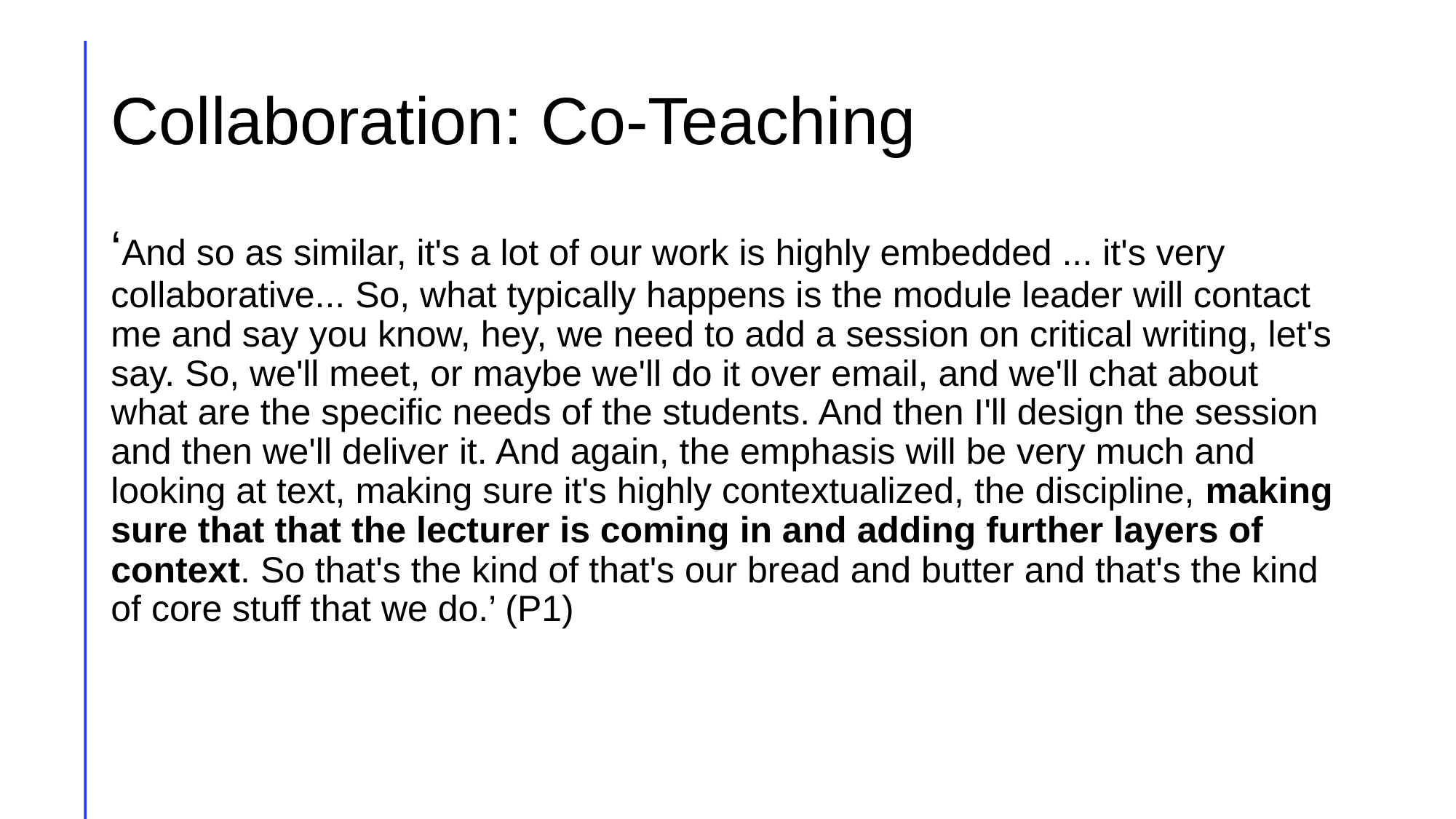

# Collaboration: Co-Teaching
‘And so as similar, it's a lot of our work is highly embedded ... it's very collaborative... So, what typically happens is the module leader will contact me and say you know, hey, we need to add a session on critical writing, let's say. So, we'll meet, or maybe we'll do it over email, and we'll chat about what are the specific needs of the students. And then I'll design the session and then we'll deliver it. And again, the emphasis will be very much and looking at text, making sure it's highly contextualized, the discipline, making sure that that the lecturer is coming in and adding further layers of context. So that's the kind of that's our bread and butter and that's the kind of core stuff that we do.’ (P1)